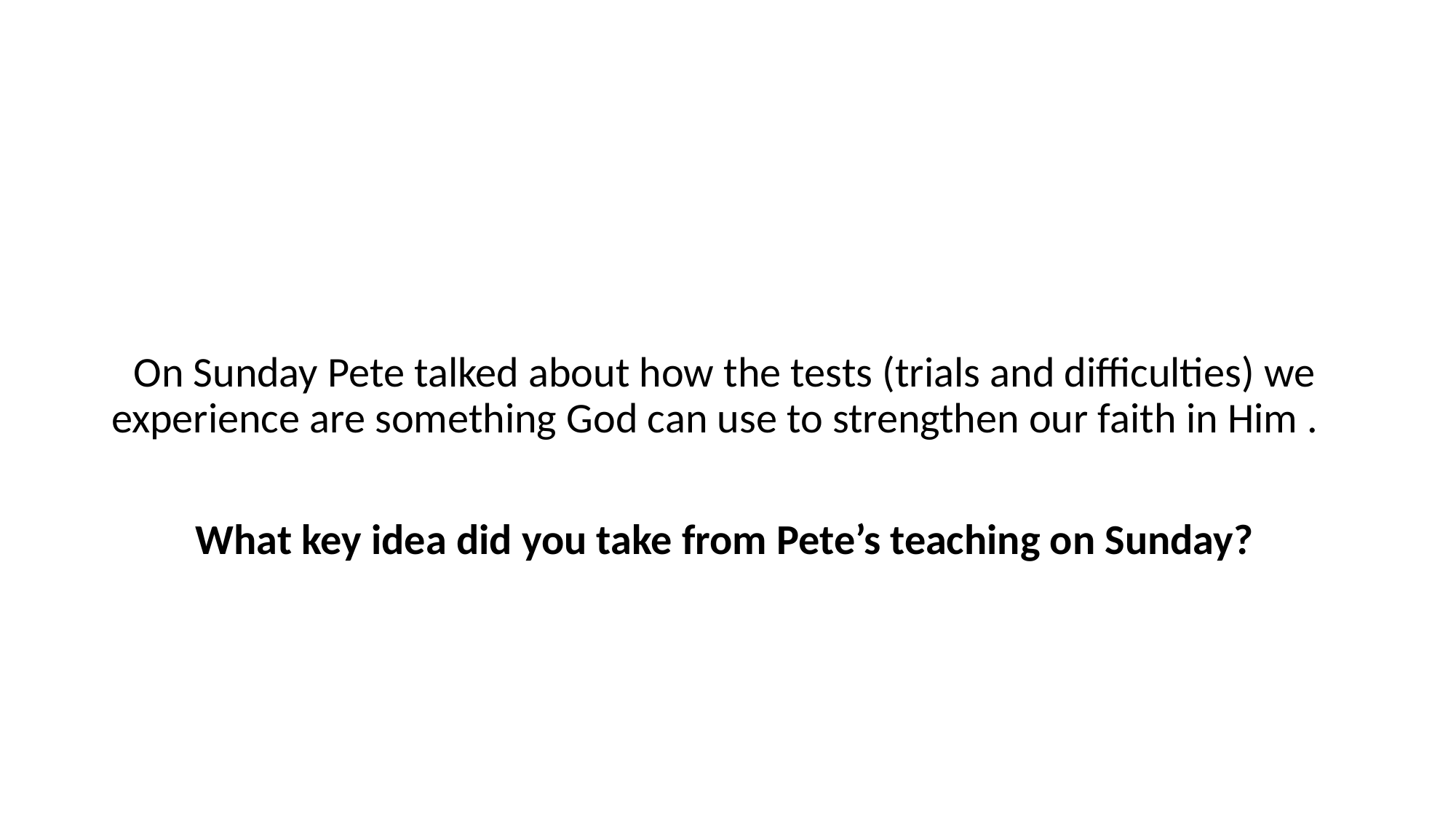

On Sunday Pete talked about how the tests (trials and difficulties) we experience are something God can use to strengthen our faith in Him .

What key idea did you take from Pete’s teaching on Sunday?